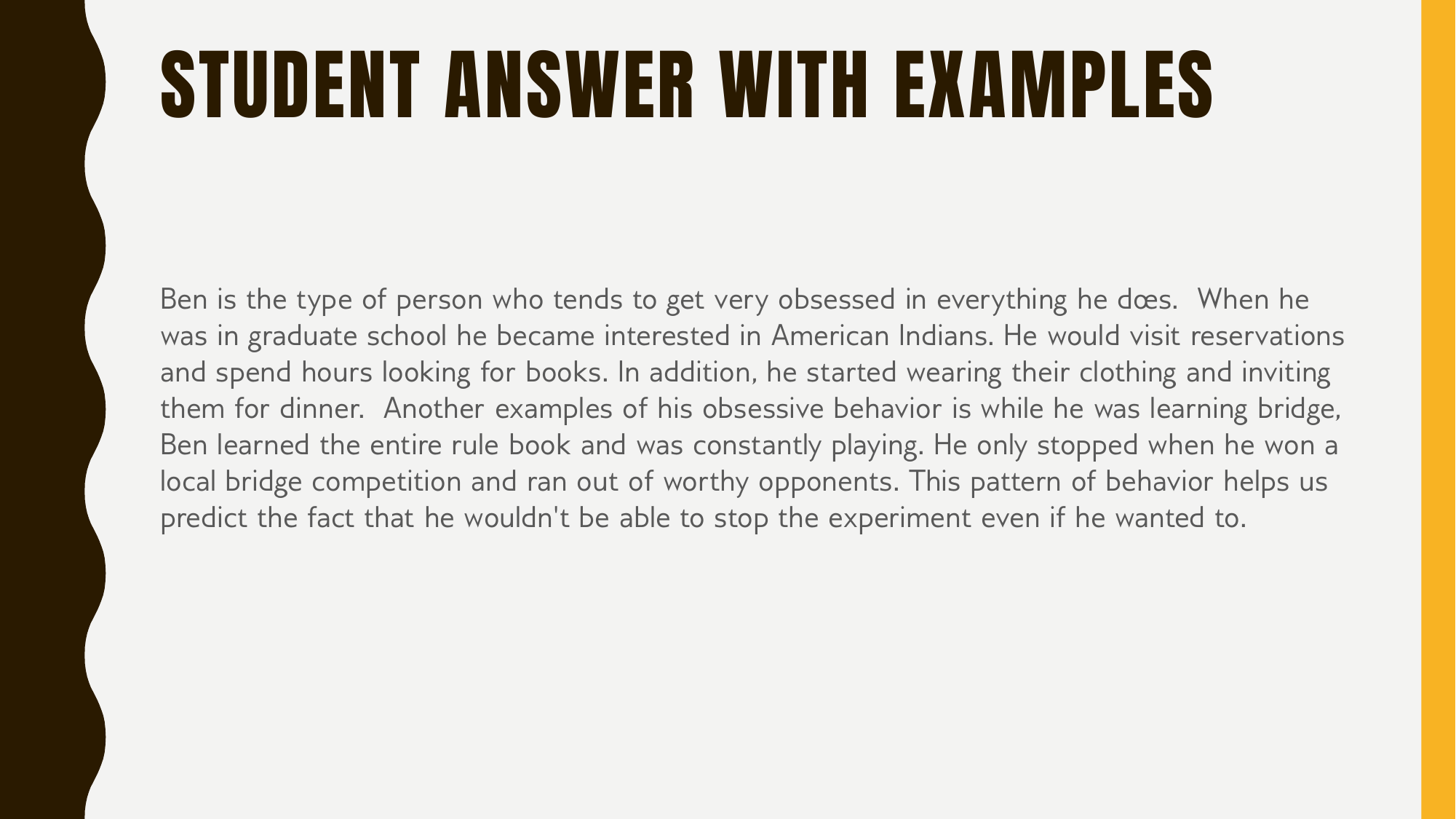

# Student Answer with examples
Ben is the type of person who tends to get very obsessed in everything he does.  When he was in graduate school he became interested in American Indians. He would visit reservations and spend hours looking for books. In addition, he started wearing their clothing and inviting them for dinner.  Another examples of his obsessive behavior is while he was learning bridge, Ben learned the entire rule book and was constantly playing. He only stopped when he won a local bridge competition and ran out of worthy opponents. This pattern of behavior helps us predict the fact that he wouldn't be able to stop the experiment even if he wanted to.